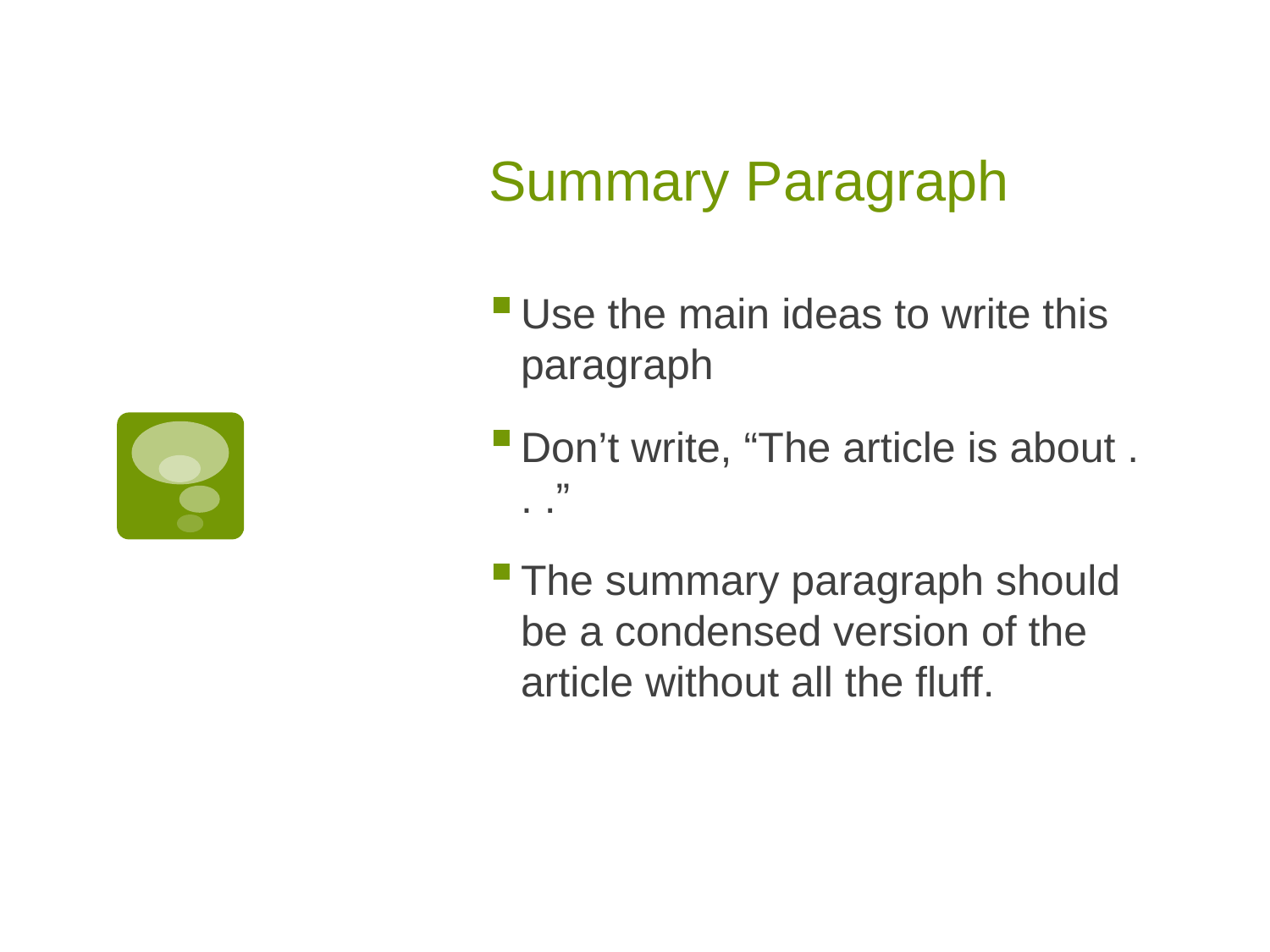

# Summary Paragraph
Use the main ideas to write this paragraph
Don’t write, “The article is about . . .”
The summary paragraph should be a condensed version of the article without all the fluff.